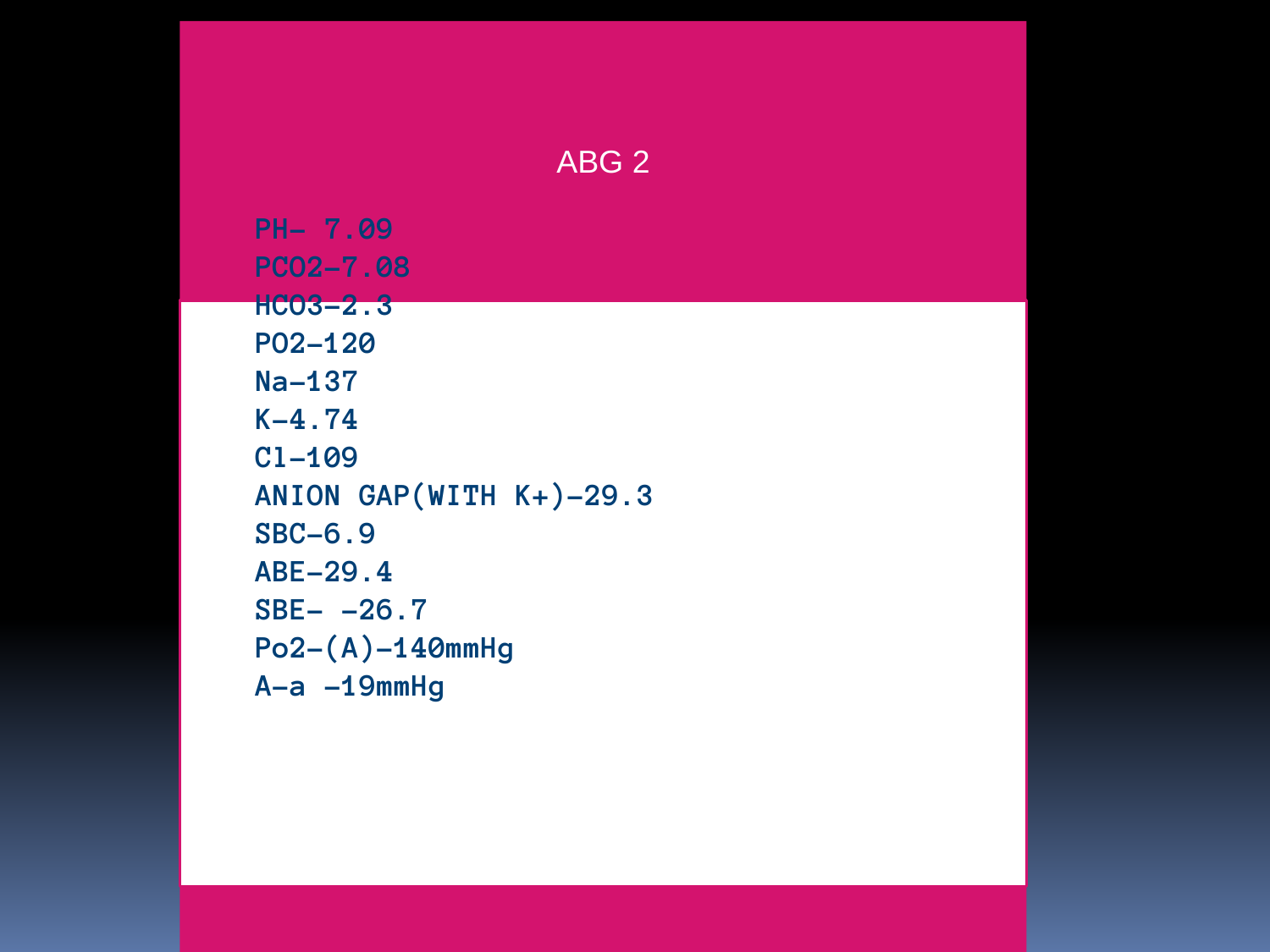

ABG 2
PH- 7.09
PCO2-7.08
HCO3-2.3
PO2-120
Na-137
K-4.74
Cl-109
ANION GAP(WITH K+)-29.3
SBC-6.9
ABE-29.4
SBE- -26.7
Po2-(A)-140mmHg
A-a -19mmHg